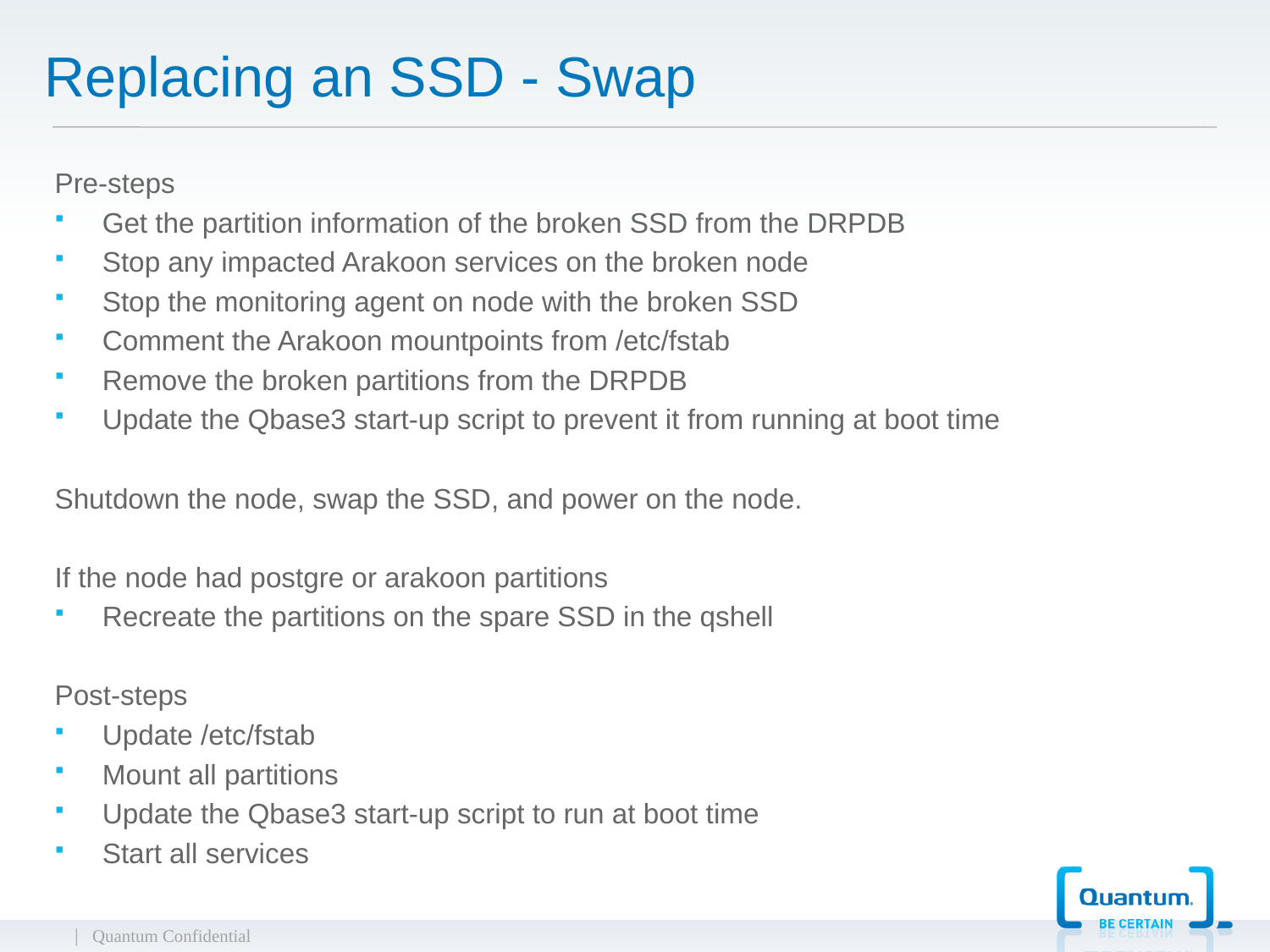

# Replacing an SSD - Swap
Pre-steps
Get the partition information of the broken SSD from the DRPDB
Stop any impacted Arakoon services on the broken node
Stop the monitoring agent on node with the broken SSD
Comment the Arakoon mountpoints from /etc/fstab
Remove the broken partitions from the DRPDB
Update the Qbase3 start-up script to prevent it from running at boot time

Shutdown the node, swap the SSD, and power on the node.

If the node had postgre or arakoon partitions
Recreate the partitions on the spare SSD in the qshell

Post-steps
Update /etc/fstab
Mount all partitions
Update the Qbase3 start-up script to run at boot time
Start all services